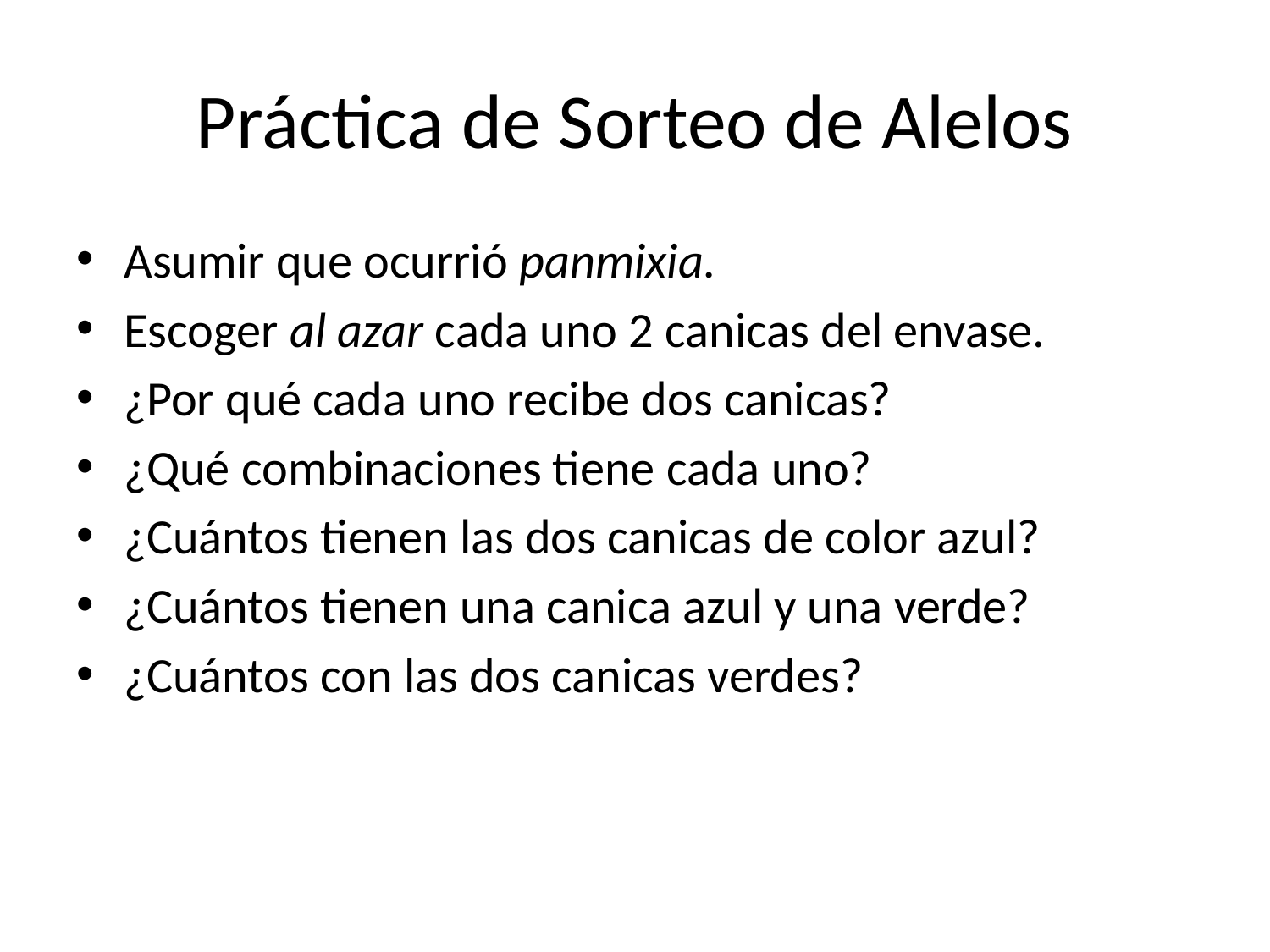

# Práctica de Sorteo de Alelos
Asumir que ocurrió panmixia.
Escoger al azar cada uno 2 canicas del envase.
¿Por qué cada uno recibe dos canicas?
¿Qué combinaciones tiene cada uno?
¿Cuántos tienen las dos canicas de color azul?
¿Cuántos tienen una canica azul y una verde?
¿Cuántos con las dos canicas verdes?